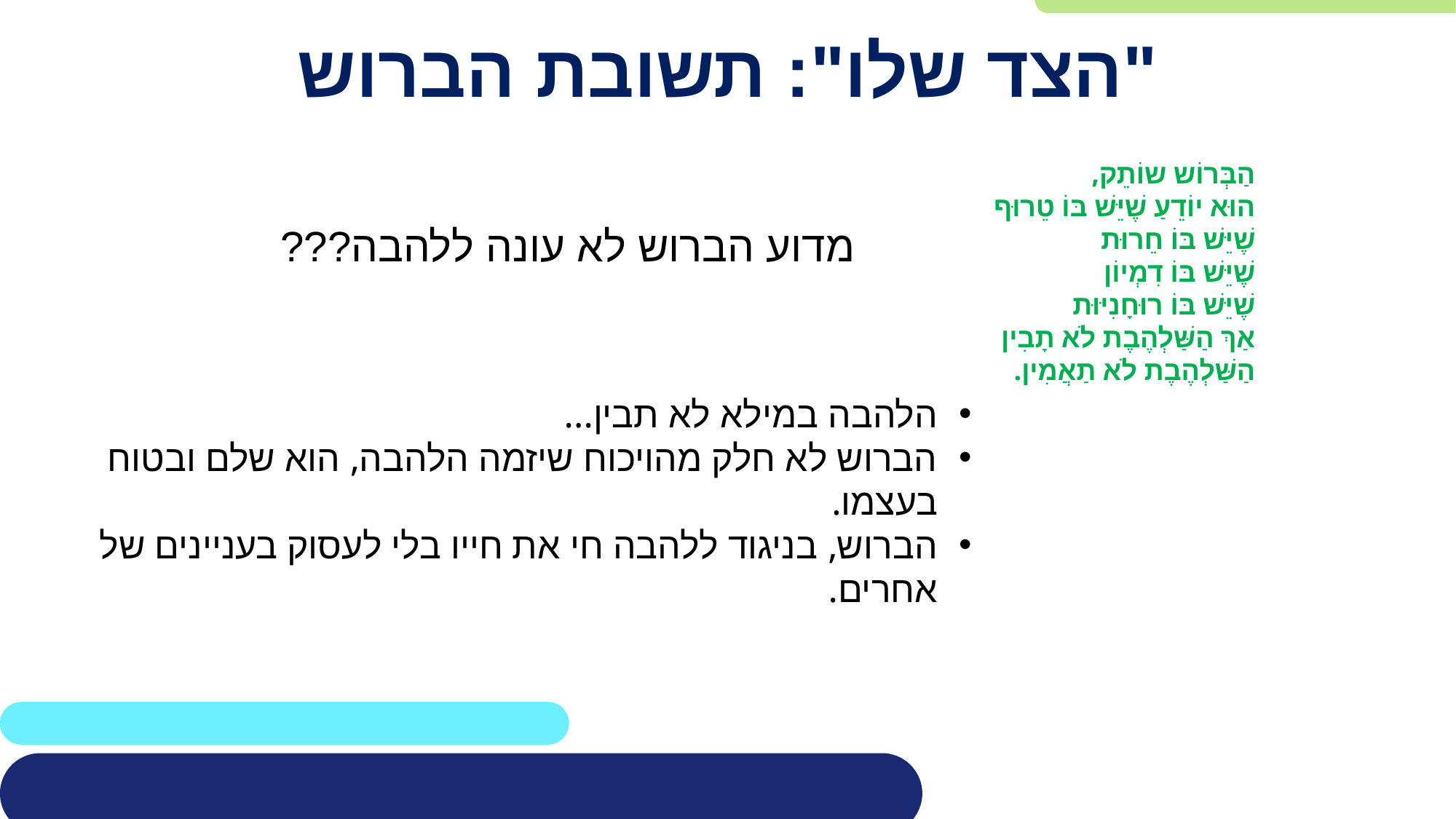

# "הצד שלו": תשובת הברוש
הַבְּרוֹש שוֹתֵק,
הוּא יוֹדֵעַ שֶׁיֵּשׁ בּוֹ טֵרוּף
שֶׁיֵּשׁ בּוֹ חֵרוּת
שֶׁיֵּשׁ בּוֹ דִמְיוֹן
שֶׁיֵּשׁ בּוֹ רוּחָנִיּוּת
אַךְ הַשַּׁלְהֶבֶת לֹא תָבִין
הַשַּׁלְהֶבֶת לֹא תַאֲמִין.
מדוע הברוש לא עונה ללהבה???
הלהבה במילא לא תבין...
הברוש לא חלק מהויכוח שיזמה הלהבה, הוא שלם ובטוח בעצמו.
הברוש, בניגוד ללהבה חי את חייו בלי לעסוק בעניינים של אחרים.